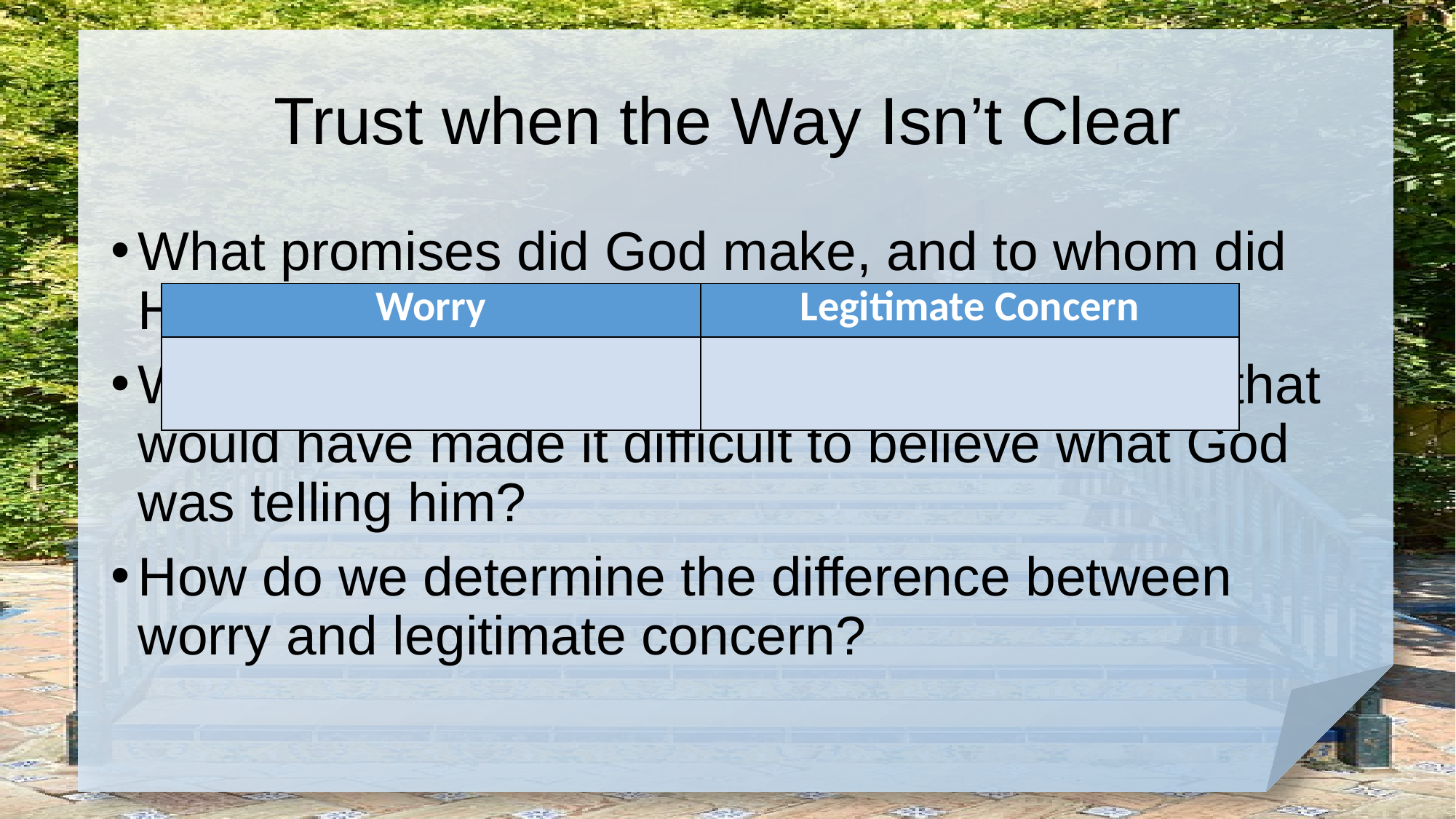

# Trust when the Way Isn’t Clear
What promises did God make, and to whom did He make them?
What do you know about Abram and his wife that would have made it difficult to believe what God was telling him?
How do we determine the difference between worry and legitimate concern?
| Worry | Legitimate Concern |
| --- | --- |
|  |  |